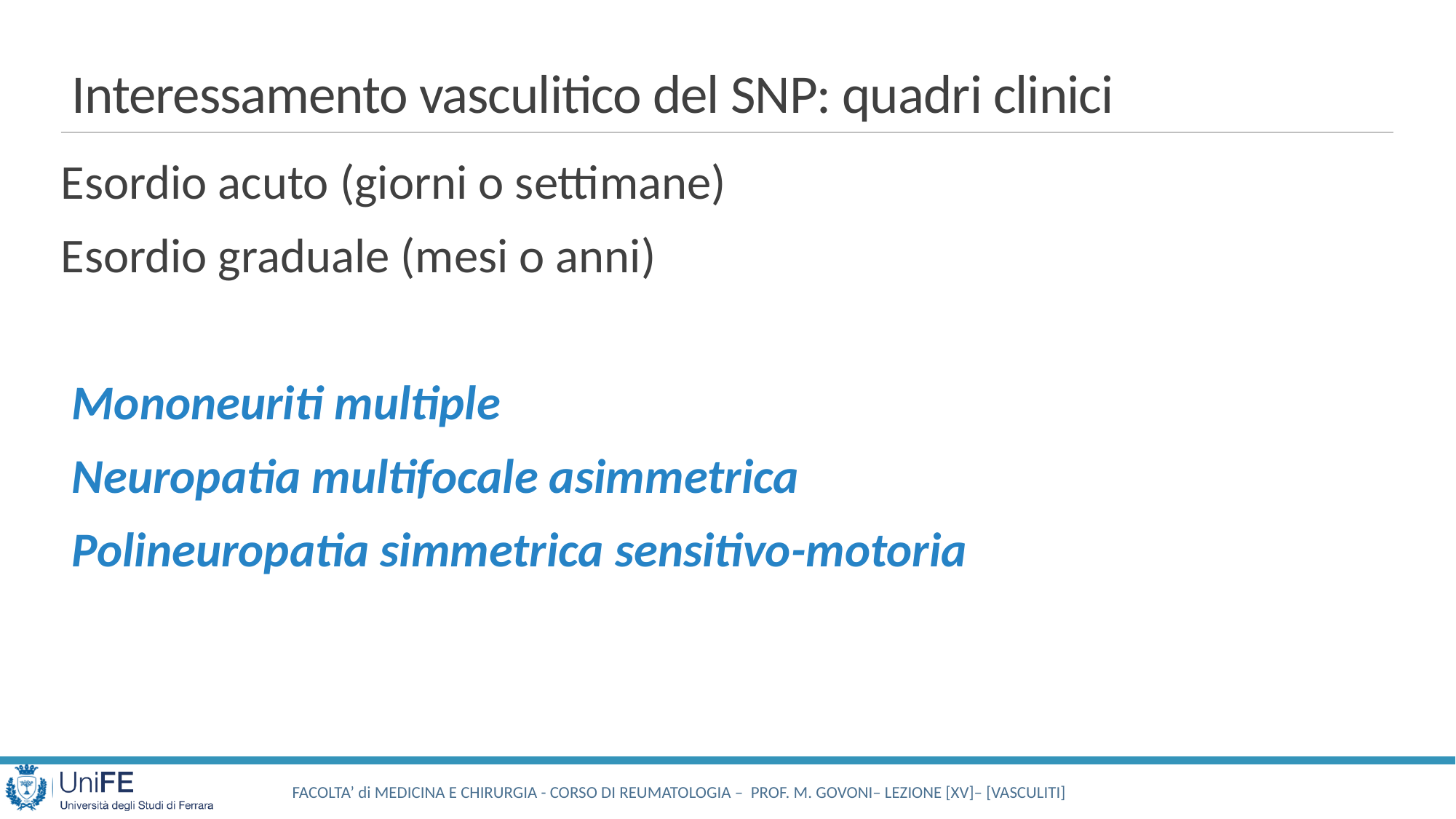

# Interessamento vasculitico del SNP: quadri clinici
Esordio acuto (giorni o settimane)
Esordio graduale (mesi o anni)

Mononeuriti multiple
Neuropatia multifocale asimmetrica
Polineuropatia simmetrica sensitivo-motoria